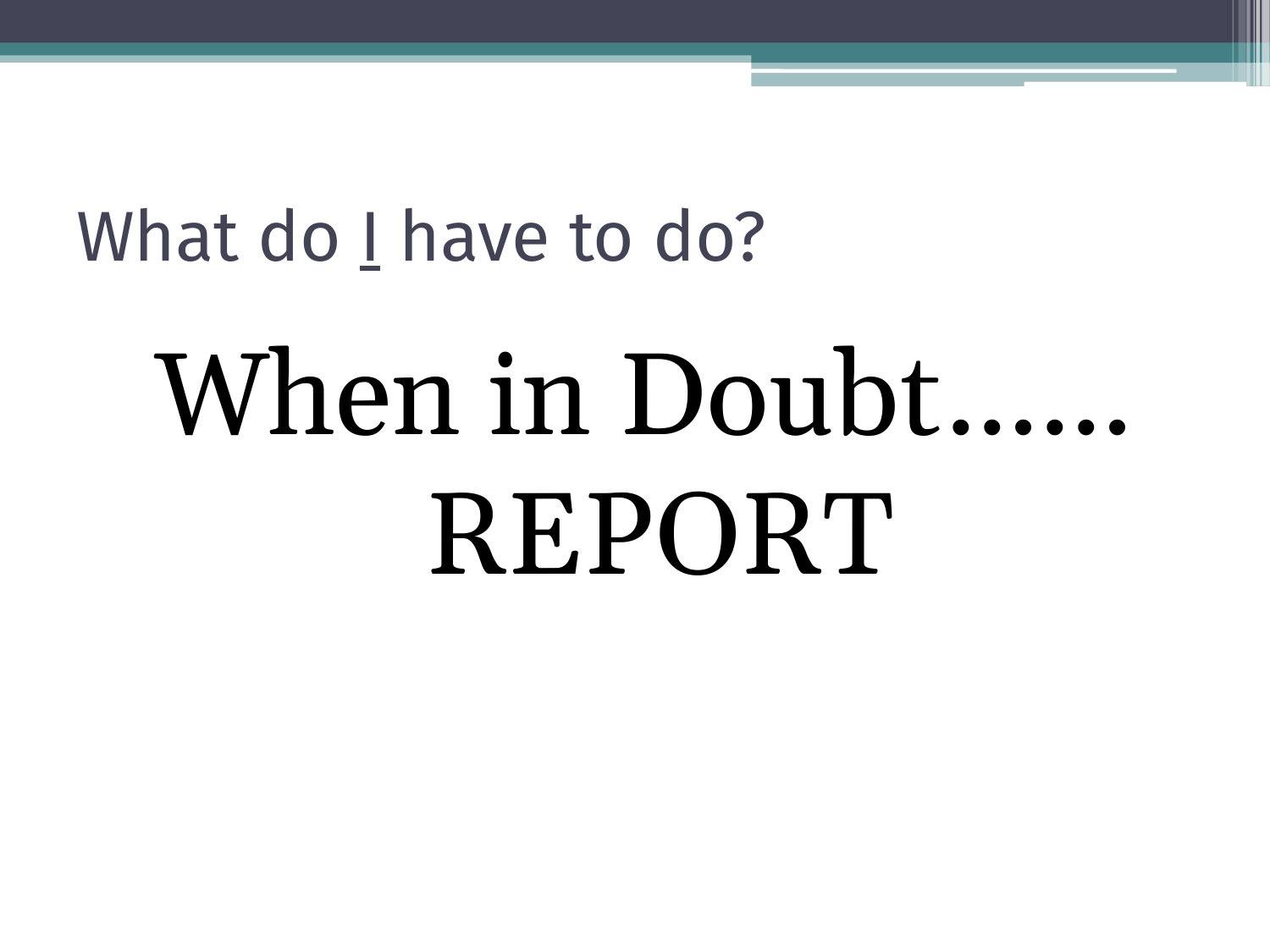

# What do I have to do?
When in Doubt…… REPORT